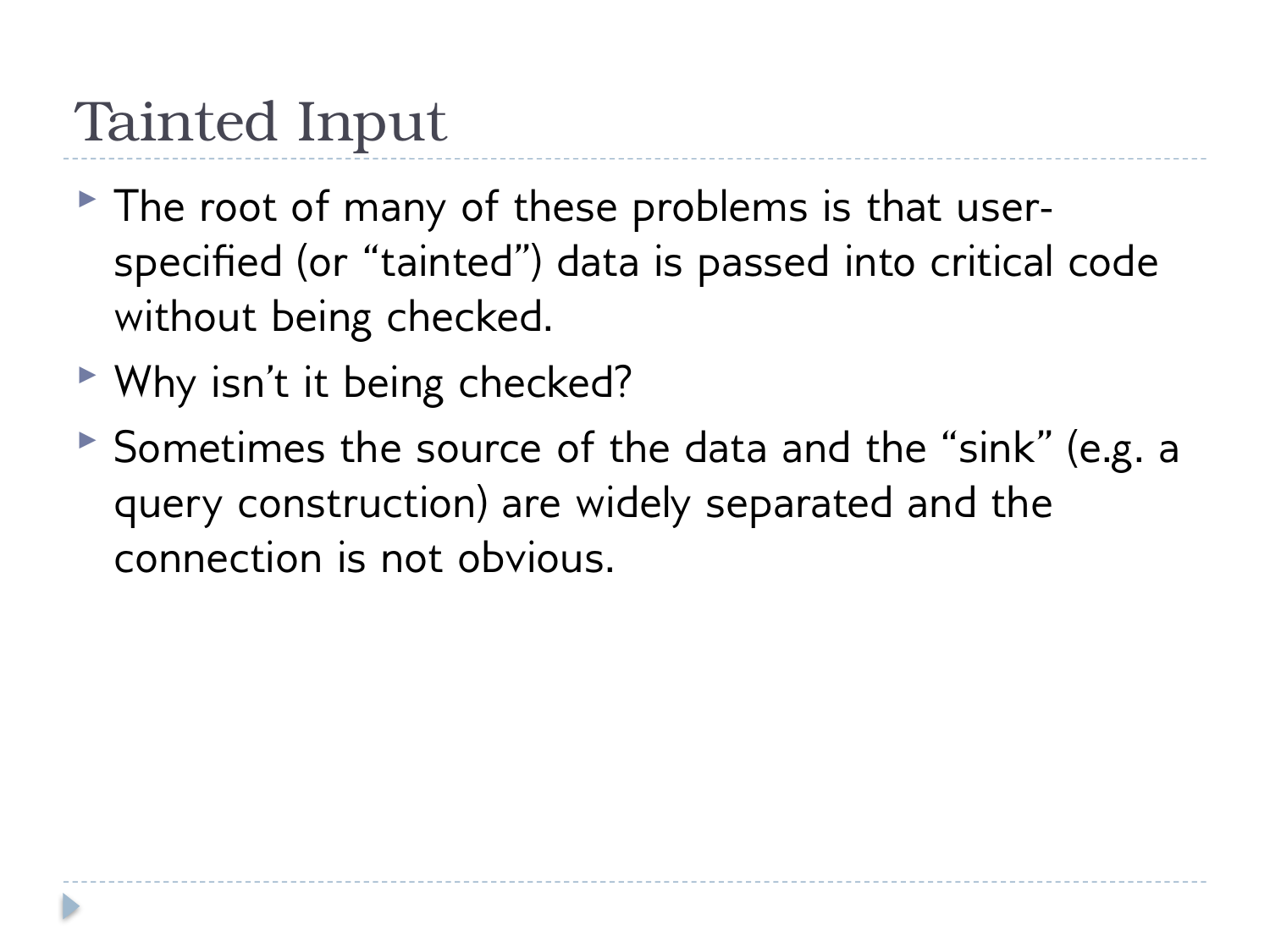

# Tainted Input
The root of many of these problems is that user-specified (or “tainted”) data is passed into critical code without being checked.
Why isn’t it being checked?
Sometimes the source of the data and the “sink” (e.g. a query construction) are widely separated and the connection is not obvious.